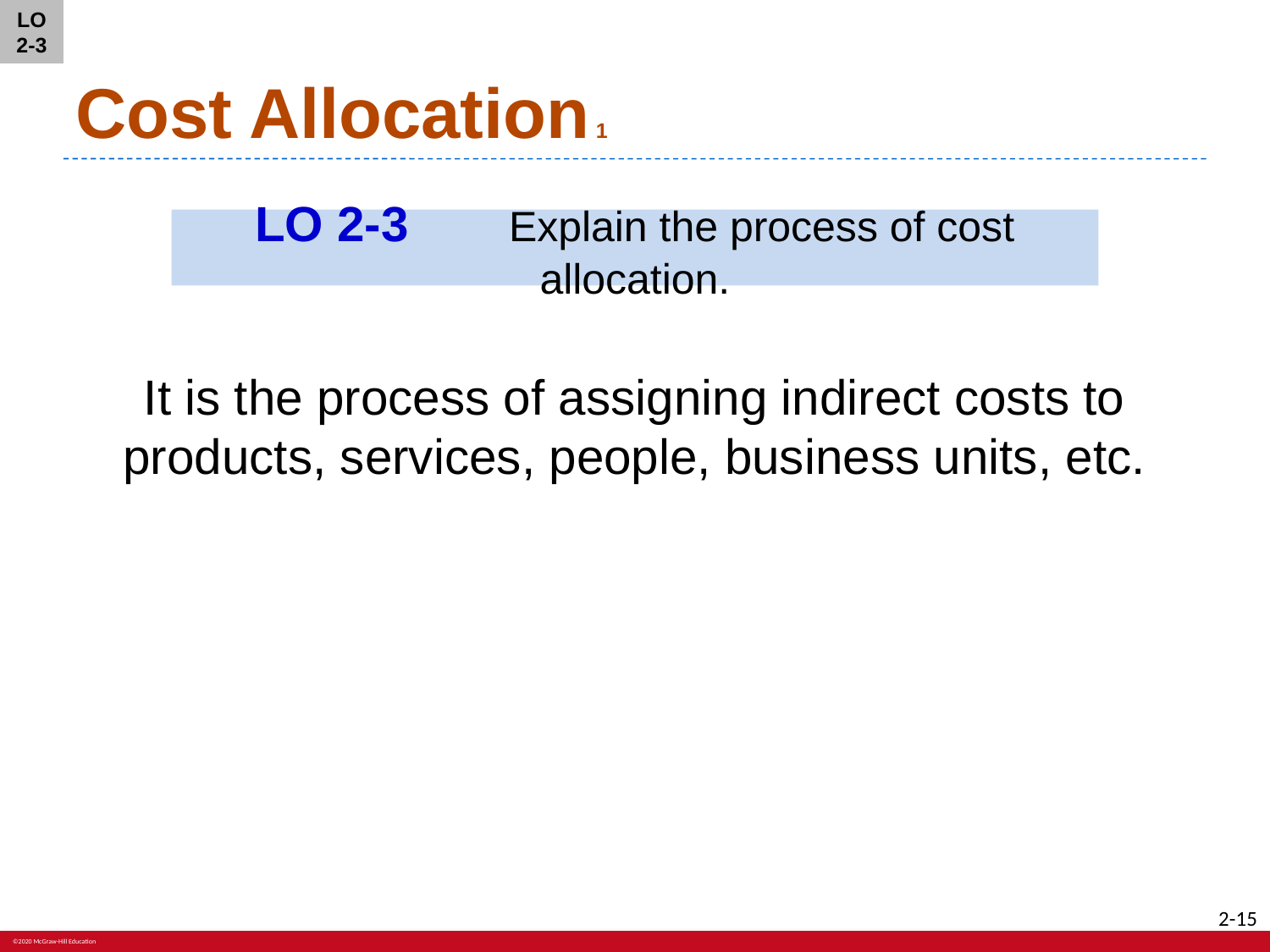

LO 2-3
# Cost Allocation 1
LO 2-3	Explain the process of cost allocation.
It is the process of assigning indirect costs to products, services, people, business units, etc.